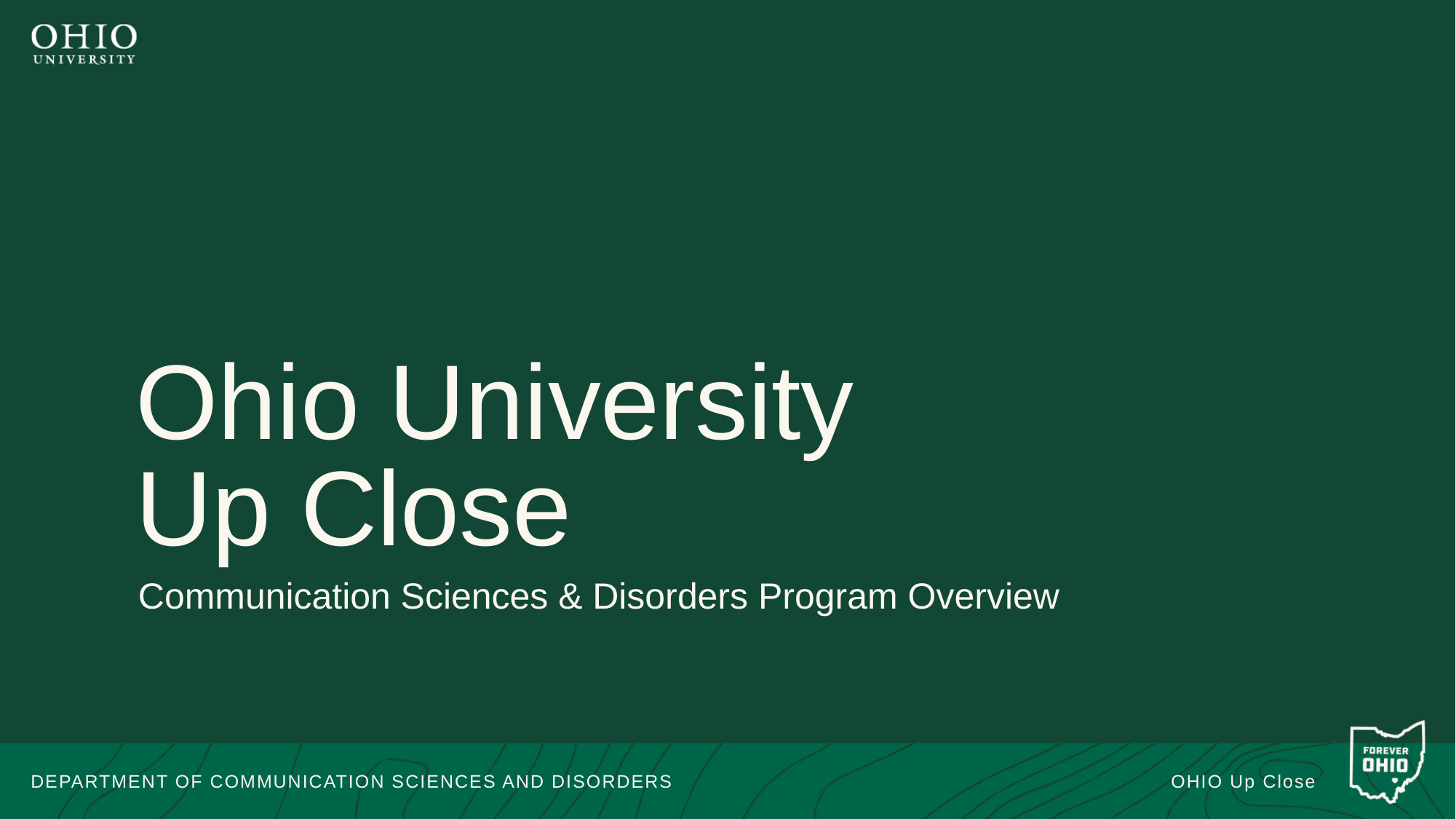

# Ohio University Up Close
Communication Sciences & Disorders Program Overview
DEPARTMENT OF COMMUNICATION SCIENCES AND DISORDERS
OHIO Up Close